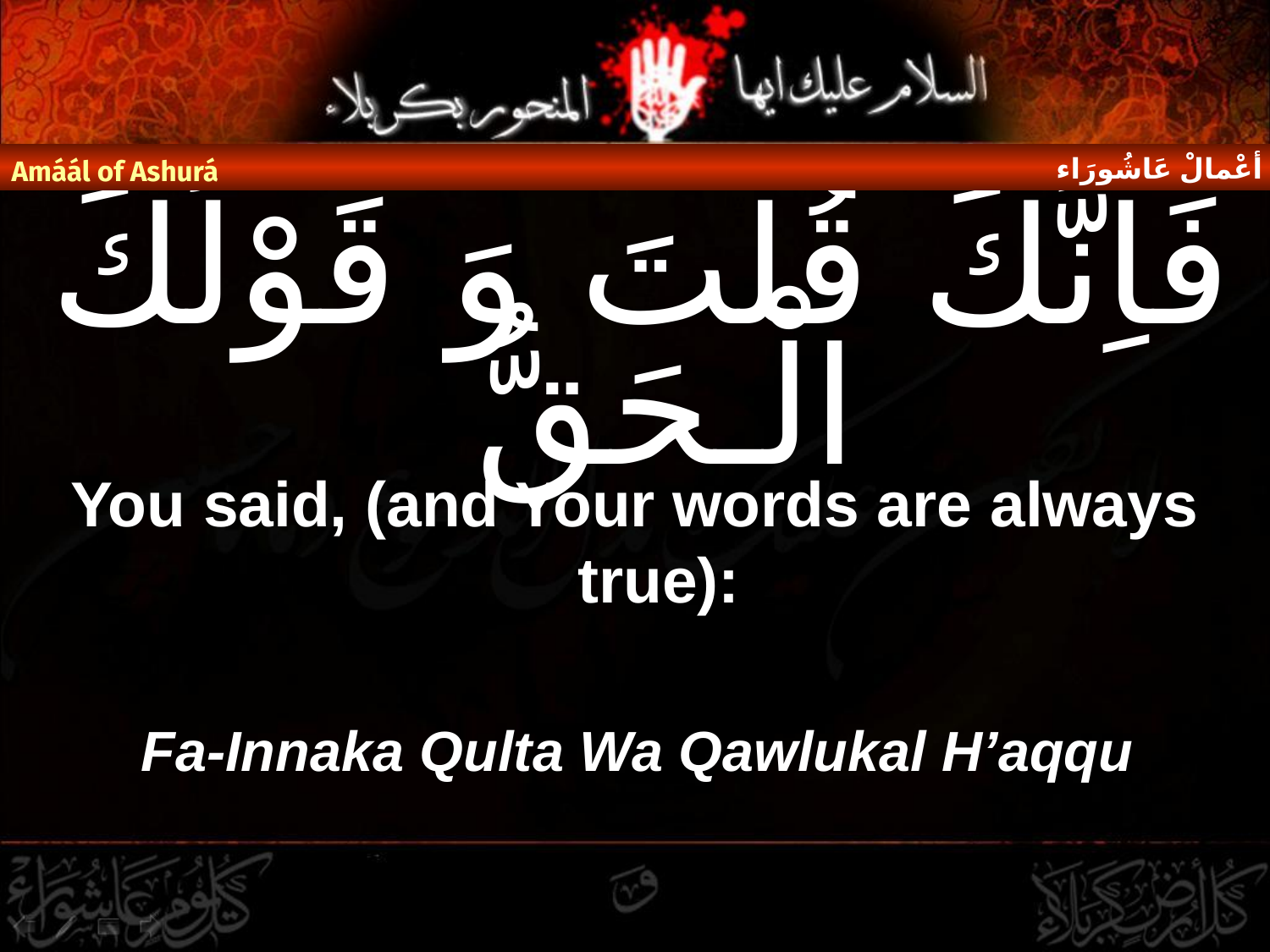

أعْمالْ عَاشُورَاء
Amáál of Ashurá
# فَاِنَّكَ قُلْتَ وَ قَوْلُكَ الْـحَقُّ
You said, (and Your words are always true):
Fa-Innaka Qulta Wa Qawlukal H’aqqu